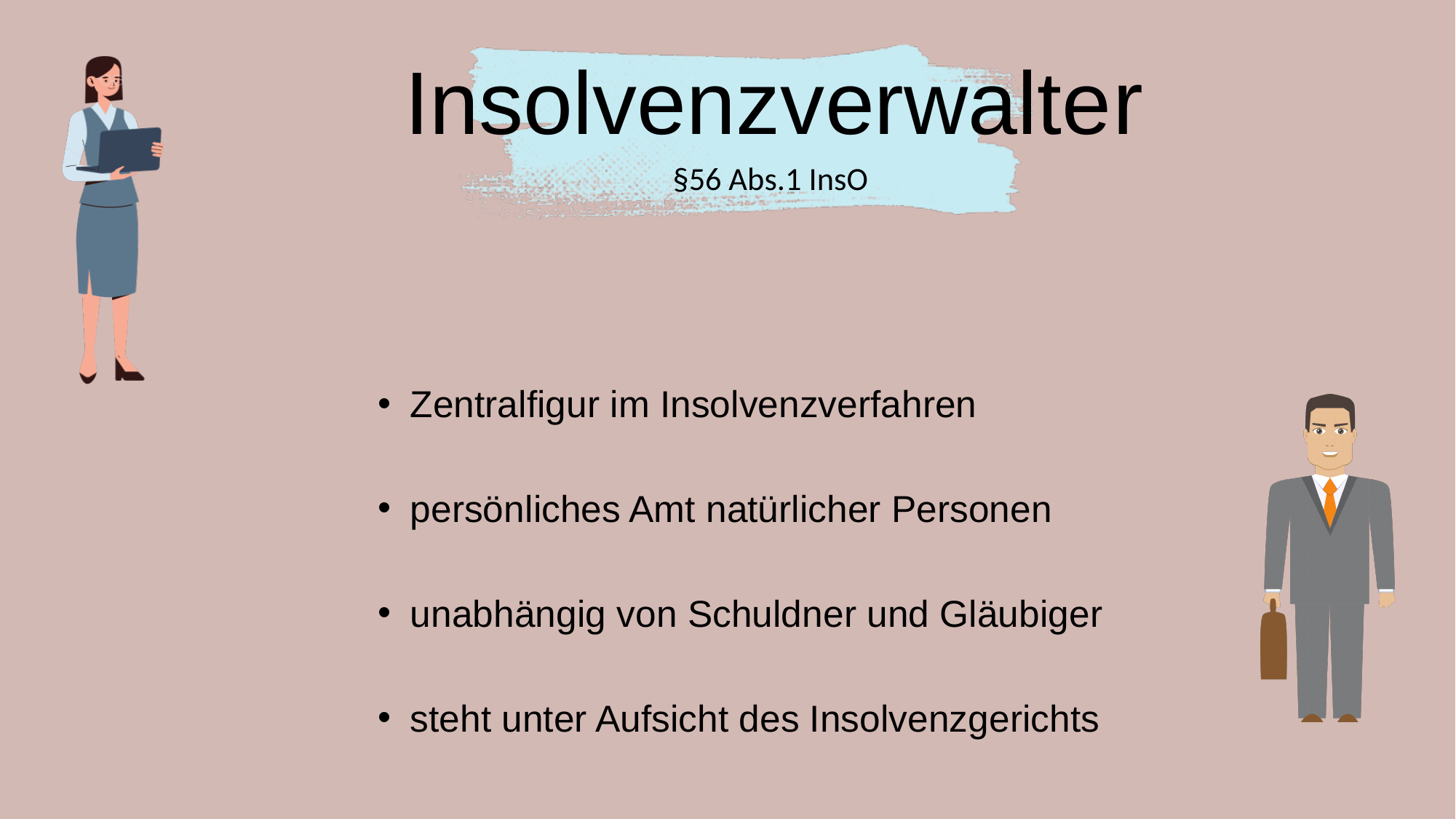

Insolvenzverwalter

§56 Abs.1 InsO
Zentralfigur im Insolvenzverfahren

persönliches Amt natürlicher Personen

unabhängig von Schuldner und Gläubiger

steht unter Aufsicht des Insolvenzgerichts